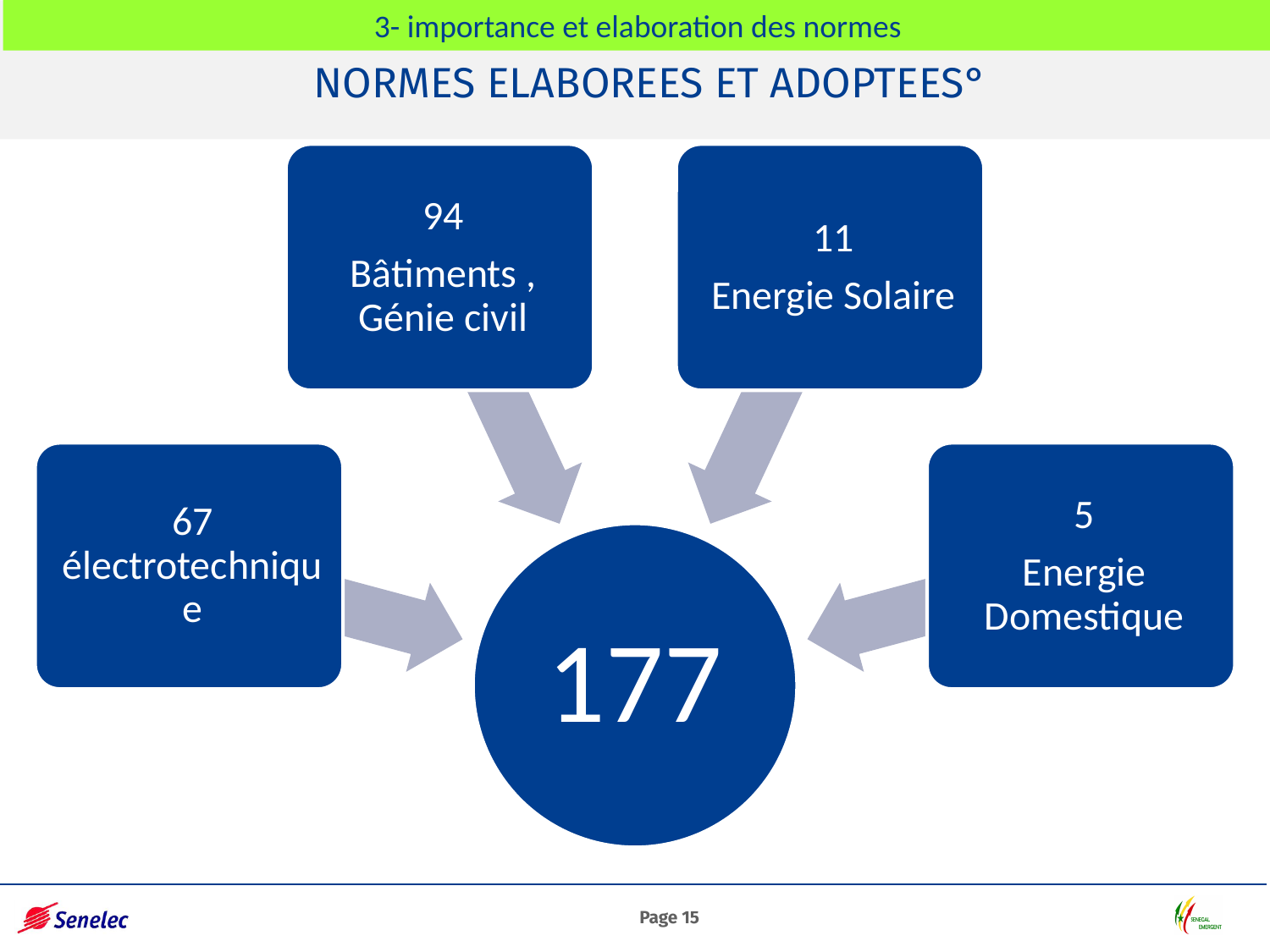

3- importance et elaboration des normes
# NORMES ELABOREES ET ADOPTEES°
177
67 électrotechnique
94
Bâtiments , Génie civil
11
Energie Solaire
5
Energie Domestique